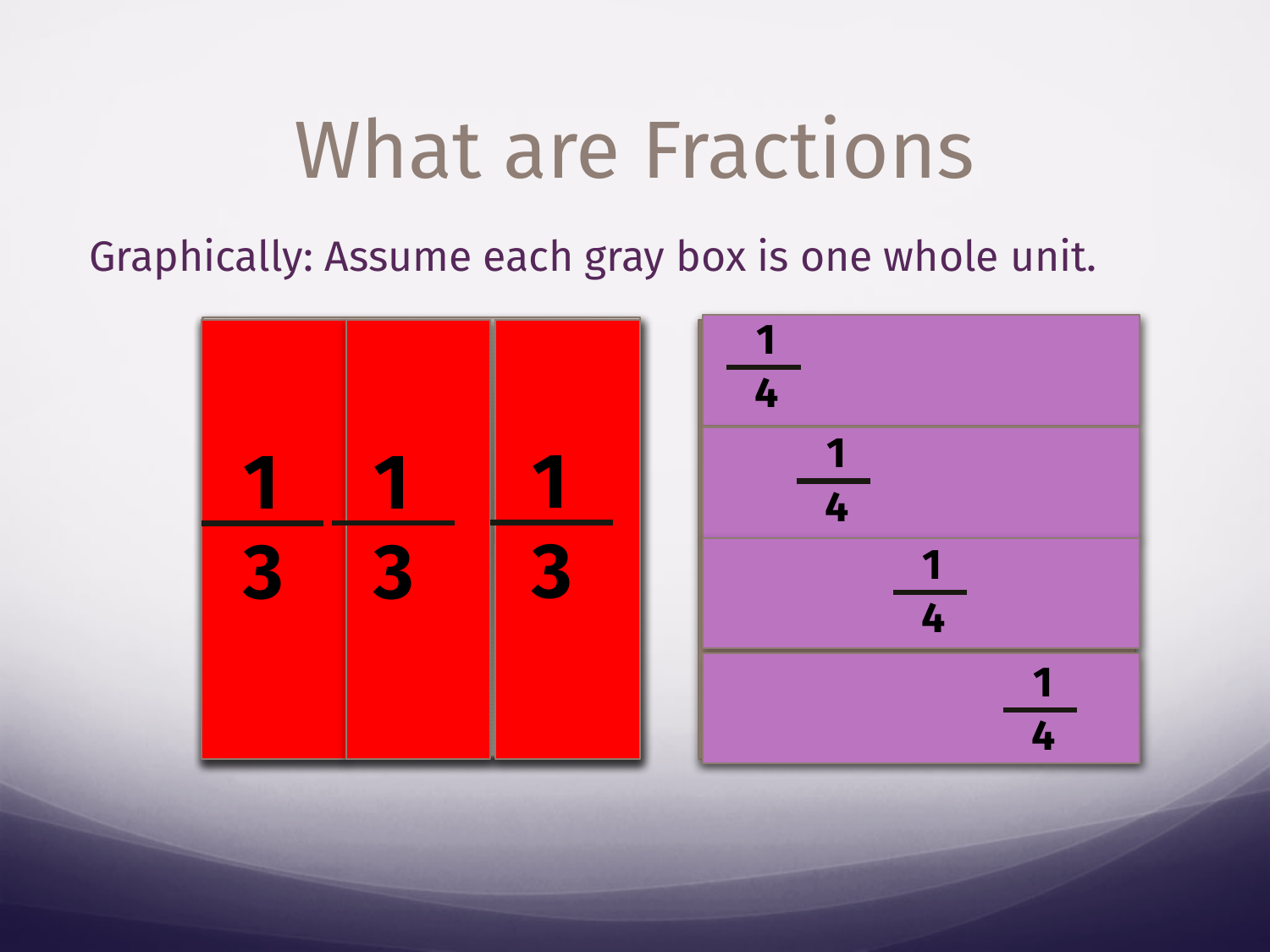

# What are Fractions
Graphically: Assume each gray box is one whole unit.
1
4

1
4
1
3
1
3
1
3

1
4

1
4